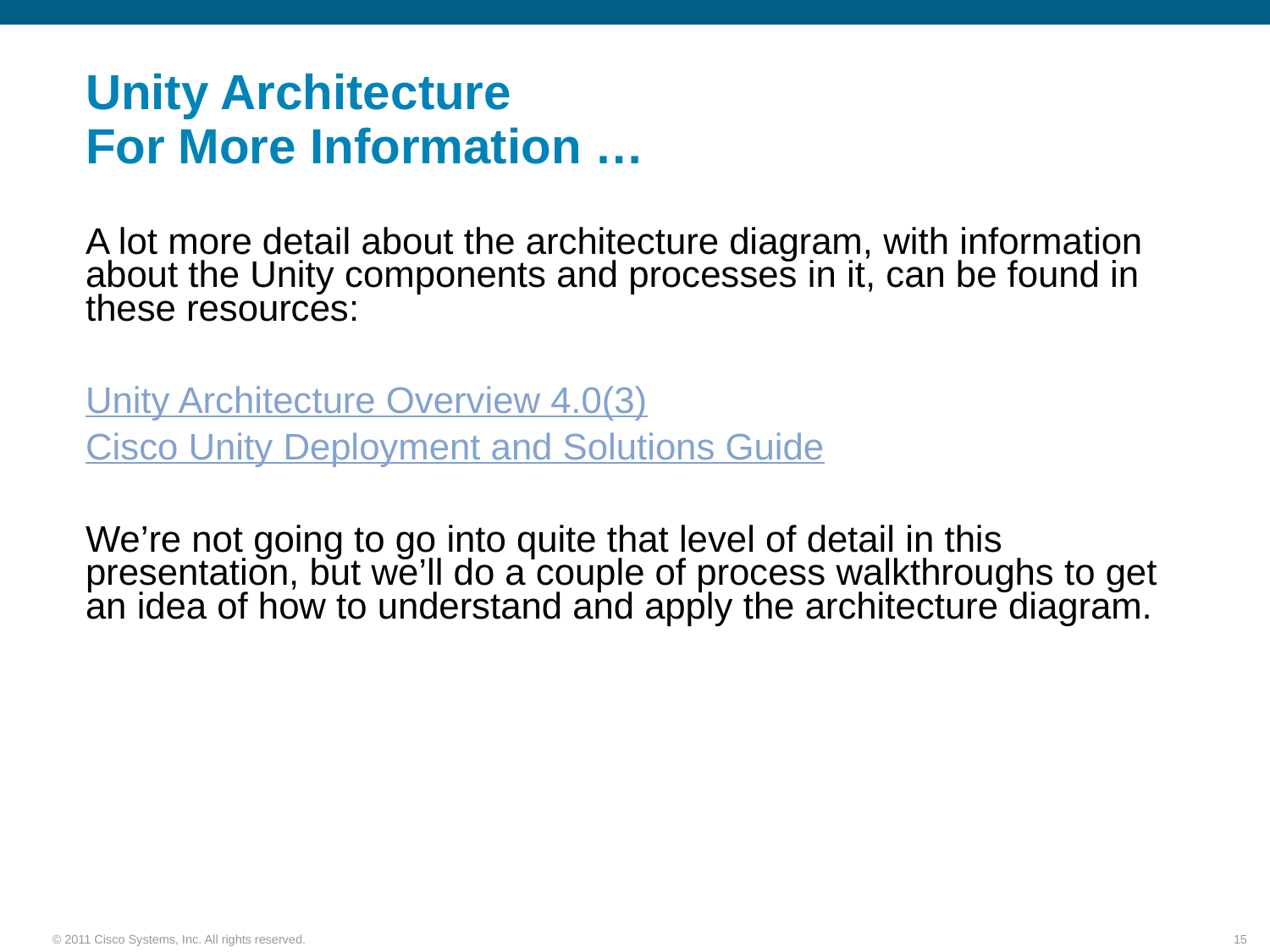

# Unity Architecture For More Information …
A lot more detail about the architecture diagram, with information about the Unity components and processes in it, can be found in these resources:

Unity Architecture Overview 4.0(3)
Cisco Unity Deployment and Solutions Guide

We’re not going to go into quite that level of detail in this presentation, but we’ll do a couple of process walkthroughs to get an idea of how to understand and apply the architecture diagram.